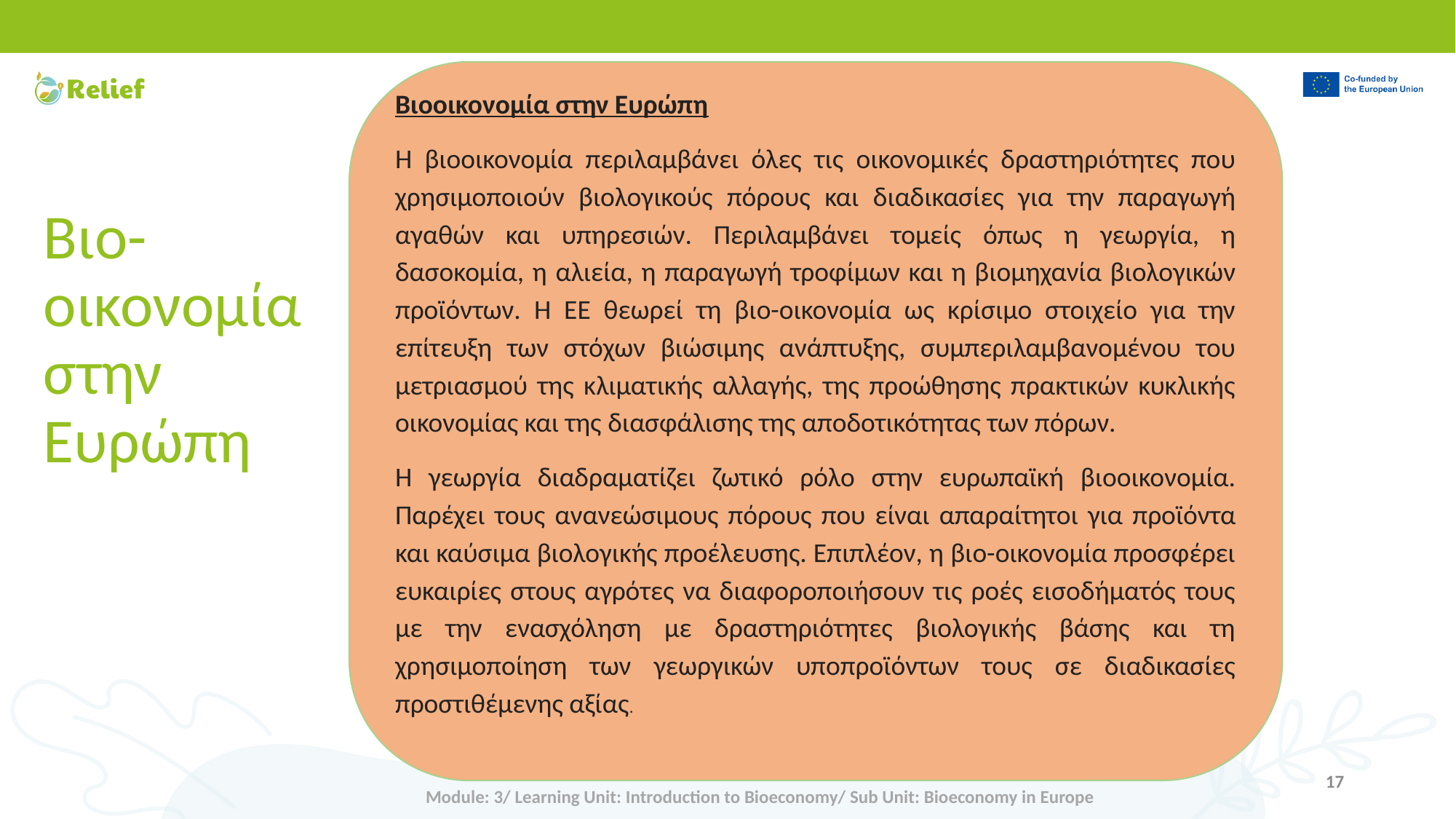

Βιοοικονομία στην Ευρώπη
Η βιοοικονομία περιλαμβάνει όλες τις οικονομικές δραστηριότητες που χρησιμοποιούν βιολογικούς πόρους και διαδικασίες για την παραγωγή αγαθών και υπηρεσιών. Περιλαμβάνει τομείς όπως η γεωργία, η δασοκομία, η αλιεία, η παραγωγή τροφίμων και η βιομηχανία βιολογικών προϊόντων. Η ΕΕ θεωρεί τη βιο-οικονομία ως κρίσιμο στοιχείο για την επίτευξη των στόχων βιώσιμης ανάπτυξης, συμπεριλαμβανομένου του μετριασμού της κλιματικής αλλαγής, της προώθησης πρακτικών κυκλικής οικονομίας και της διασφάλισης της αποδοτικότητας των πόρων.
Η γεωργία διαδραματίζει ζωτικό ρόλο στην ευρωπαϊκή βιοοικονομία. Παρέχει τους ανανεώσιμους πόρους που είναι απαραίτητοι για προϊόντα και καύσιμα βιολογικής προέλευσης. Επιπλέον, η βιο-οικονομία προσφέρει ευκαιρίες στους αγρότες να διαφοροποιήσουν τις ροές εισοδήματός τους με την ενασχόληση με δραστηριότητες βιολογικής βάσης και τη χρησιμοποίηση των γεωργικών υποπροϊόντων τους σε διαδικασίες προστιθέμενης αξίας.

# Βιο-οικονομία στην Ευρώπη
17
Module: 3/ Learning Unit: Introduction to Bioeconomy/ Sub Unit: Bioeconomy in Europe